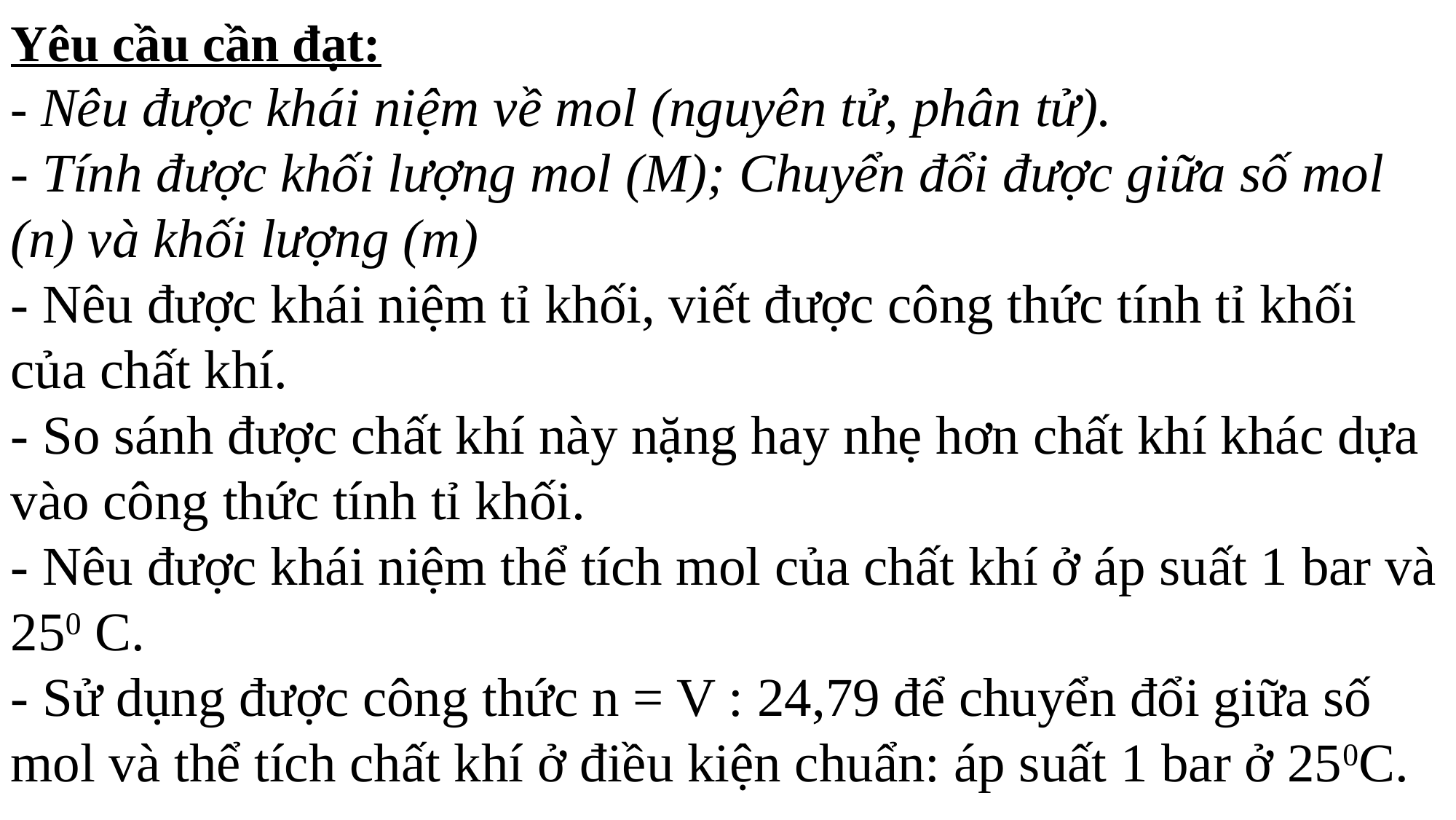

Yêu cầu cần đạt:
- Nêu được khái niệm về mol (nguyên tử, phân tử).
- Tính được khối lượng mol (M); Chuyển đổi được giữa số mol (n) và khối lượng (m)
- Nêu được khái niệm tỉ khối, viết được công thức tính tỉ khối của chất khí.
- So sánh được chất khí này nặng hay nhẹ hơn chất khí khác dựa vào công thức tính tỉ khối.
- Nêu được khái niệm thể tích mol của chất khí ở áp suất 1 bar và 250 C.
- Sử dụng được công thức n = V : 24,79 để chuyển đổi giữa số mol và thể tích chất khí ở điều kiện chuẩn: áp suất 1 bar ở 250C.